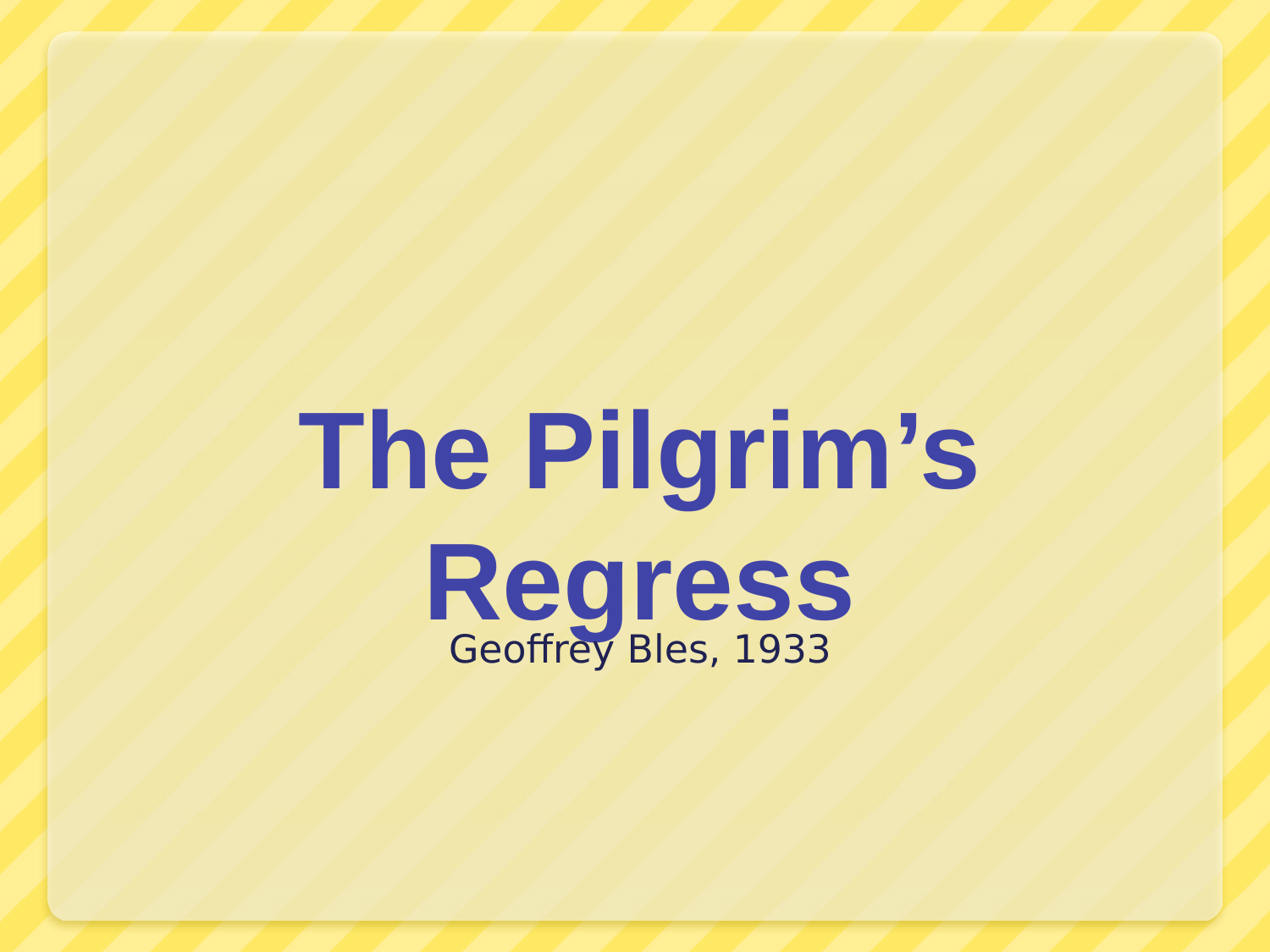

# The Pilgrim’s Regress
Geoffrey Bles, 1933